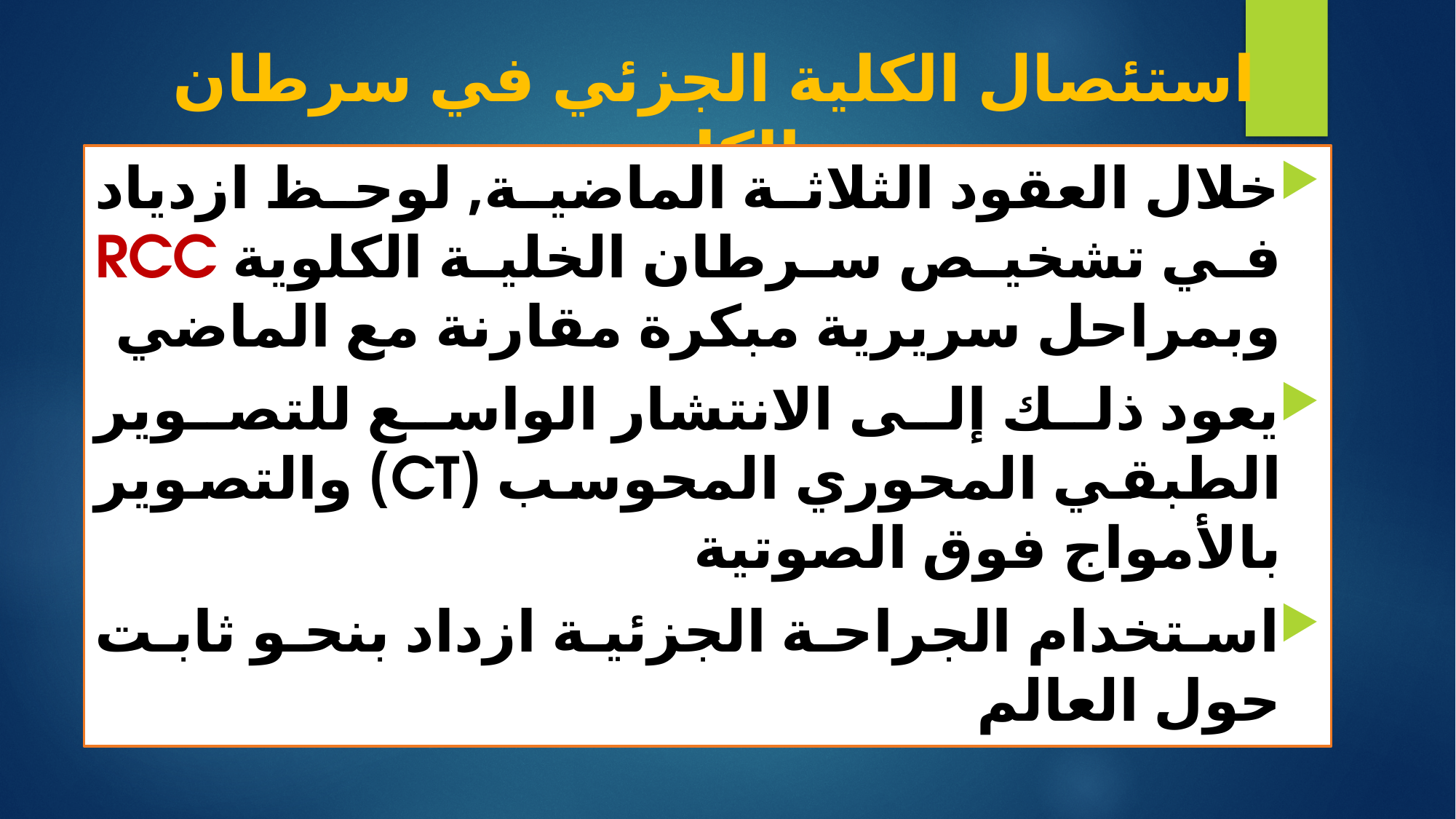

# استئصال الكلية الجزئي في سرطان الكلية
خلال العقود الثلاثة الماضية, لوحظ ازدياد في تشخيص سرطان الخلية الكلوية RCC وبمراحل سريرية مبكرة مقارنة مع الماضي
يعود ذلك إلى الانتشار الواسع للتصوير الطبقي المحوري المحوسب (CT) والتصوير بالأمواج فوق الصوتية
استخدام الجراحة الجزئية ازداد بنحو ثابت حول العالم